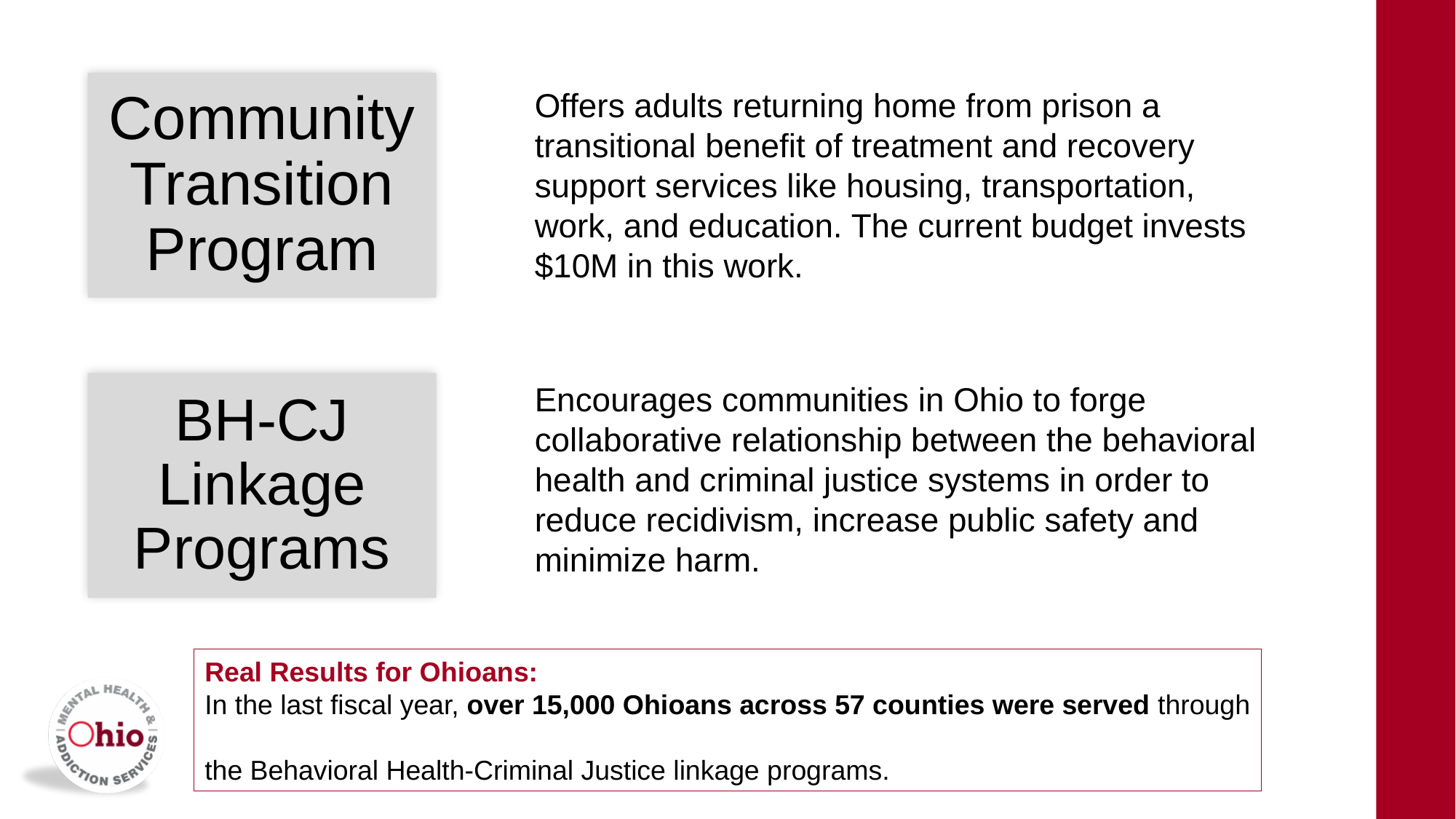

Community Transition Program
Offers adults returning home from prison a transitional benefit of treatment and recovery support services like housing, transportation, work, and education. The current budget invests $10M in this work.
# BH-CJ Linkage Programs
Encourages communities in Ohio to forge collaborative relationship between the behavioral health and criminal justice systems in order to reduce recidivism, increase public safety and minimize harm.
Real Results for Ohioans:
In the last fiscal year, over 15,000 Ohioans across 57 counties were served through
the Behavioral Health-Criminal Justice linkage programs.